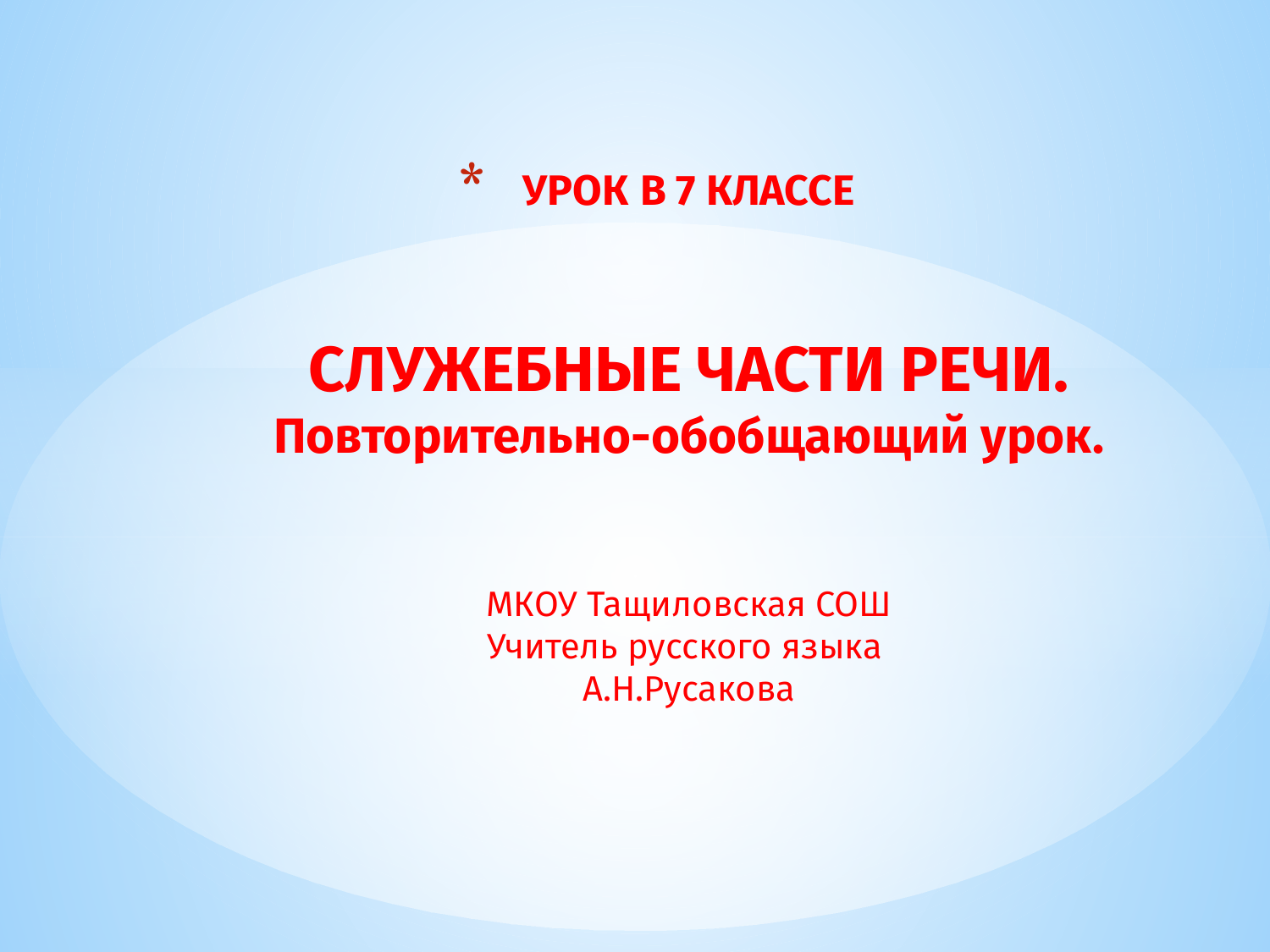

# УРОК В 7 КЛАССЕ СЛУЖЕБНЫЕ ЧАСТИ РЕЧИ. Повторительно-обобщающий урок. МКОУ Тащиловская СОШ Учитель русского языка А.Н.Русакова